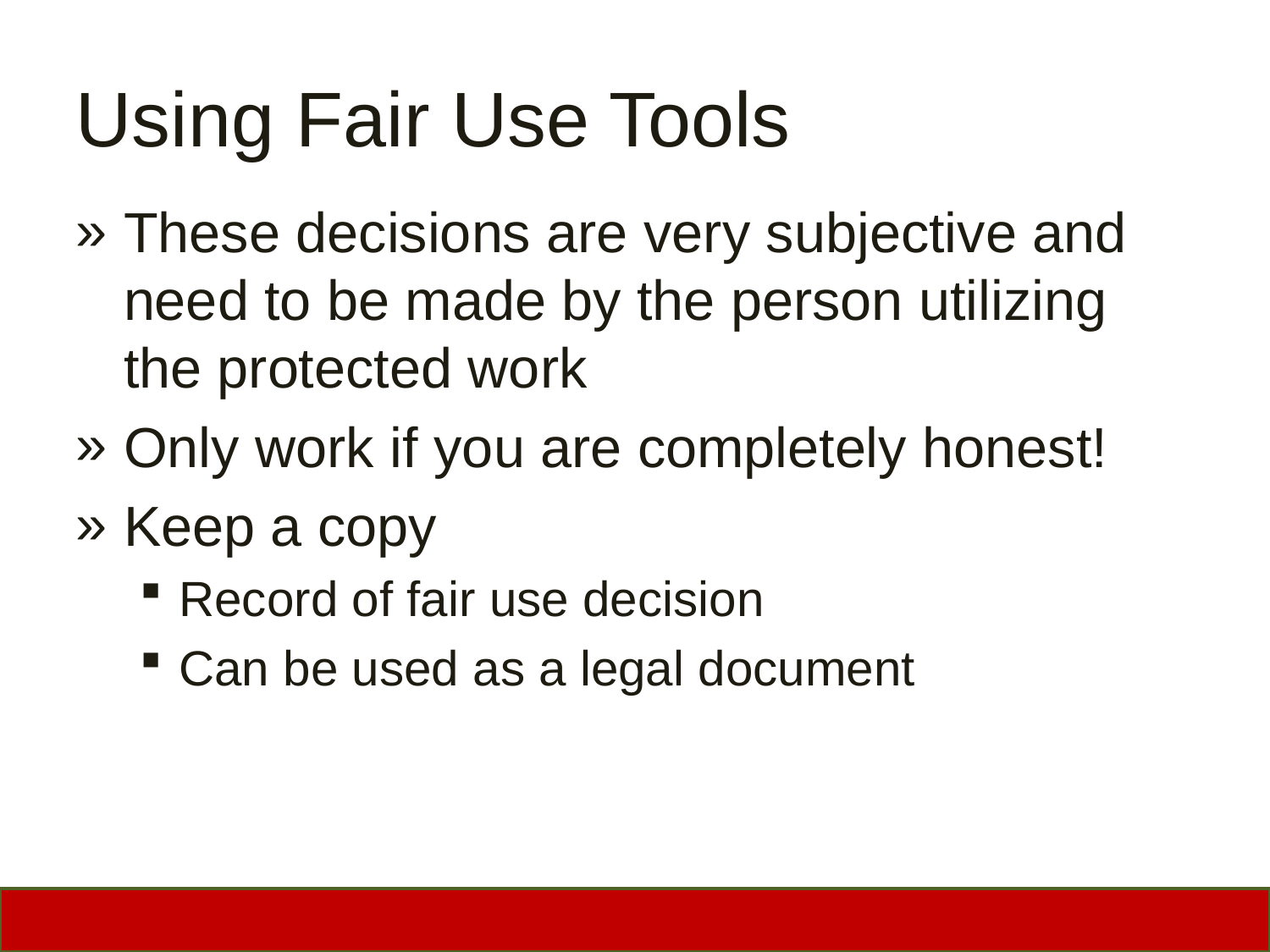

# Using Fair Use Tools
These decisions are very subjective and need to be made by the person utilizing the protected work
Only work if you are completely honest!
Keep a copy
Record of fair use decision
Can be used as a legal document